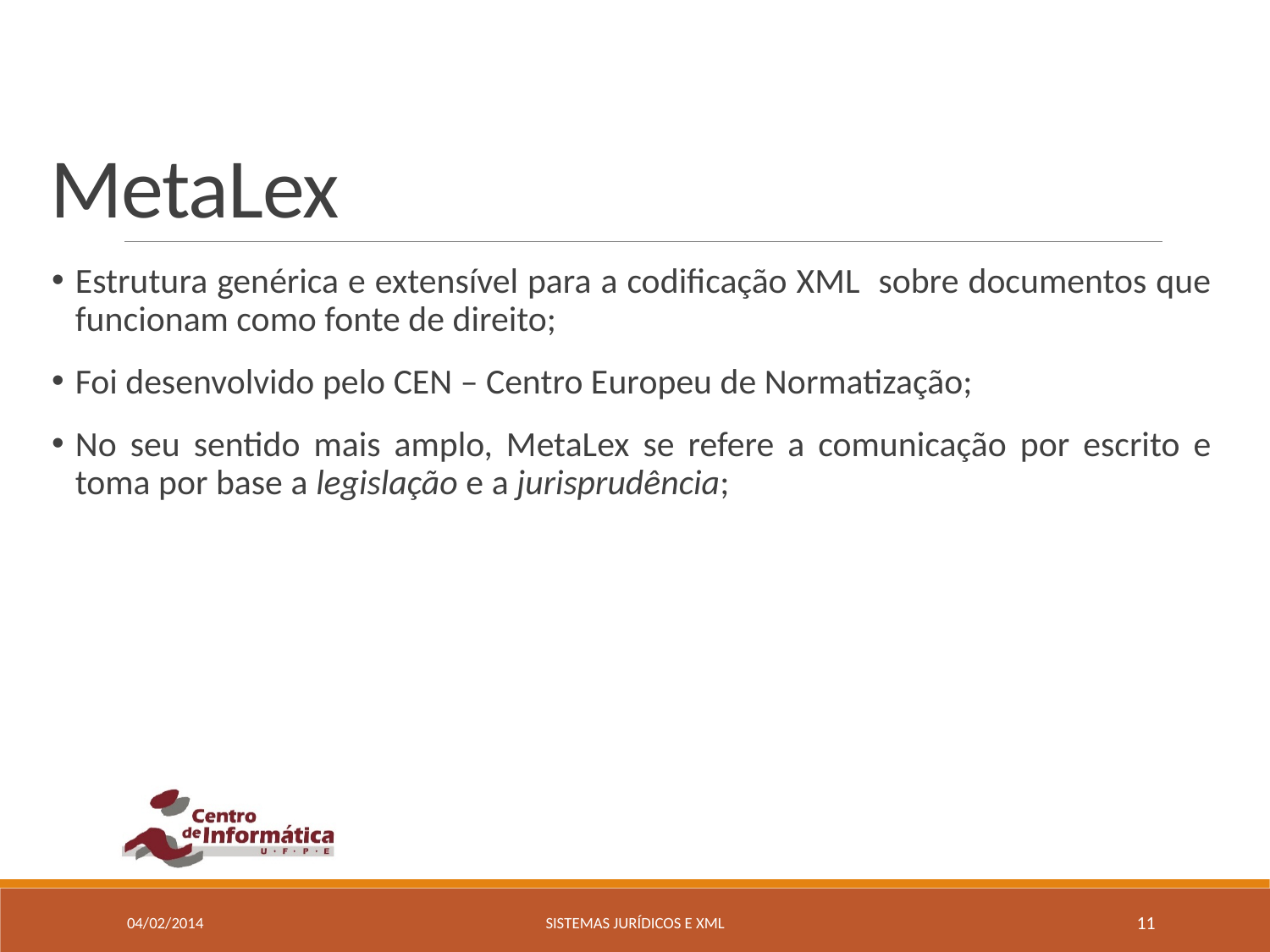

# MetaLex
Estrutura genérica e extensível para a codificação XML  sobre documentos que funcionam como fonte de direito;
Foi desenvolvido pelo CEN – Centro Europeu de Normatização;
No seu sentido mais amplo, MetaLex se refere a comunicação por escrito e toma por base a legislação e a jurisprudência;

04/02/2014
Sistemas Jurídicos e xml
11